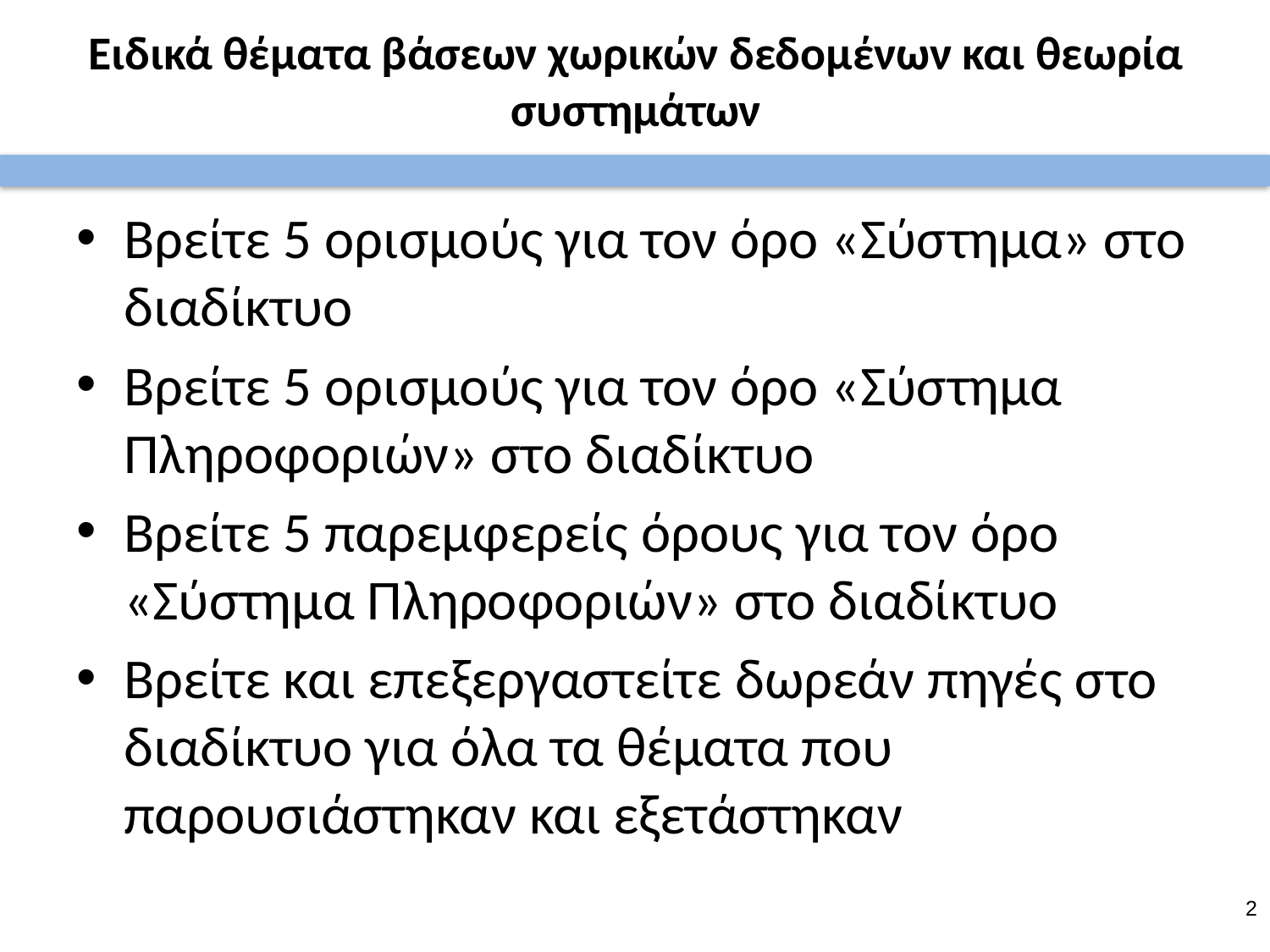

# Eιδικά θέματα βάσεων χωρικών δεδομένων και θεωρία συστημάτων
Βρείτε 5 ορισμούς για τον όρο «Σύστημα» στο διαδίκτυο
Βρείτε 5 ορισμούς για τον όρο «Σύστημα Πληροφοριών» στο διαδίκτυο
Βρείτε 5 παρεμφερείς όρους για τον όρο «Σύστημα Πληροφοριών» στο διαδίκτυο
Βρείτε και επεξεργαστείτε δωρεάν πηγές στο διαδίκτυο για όλα τα θέματα που παρουσιάστηκαν και εξετάστηκαν

2